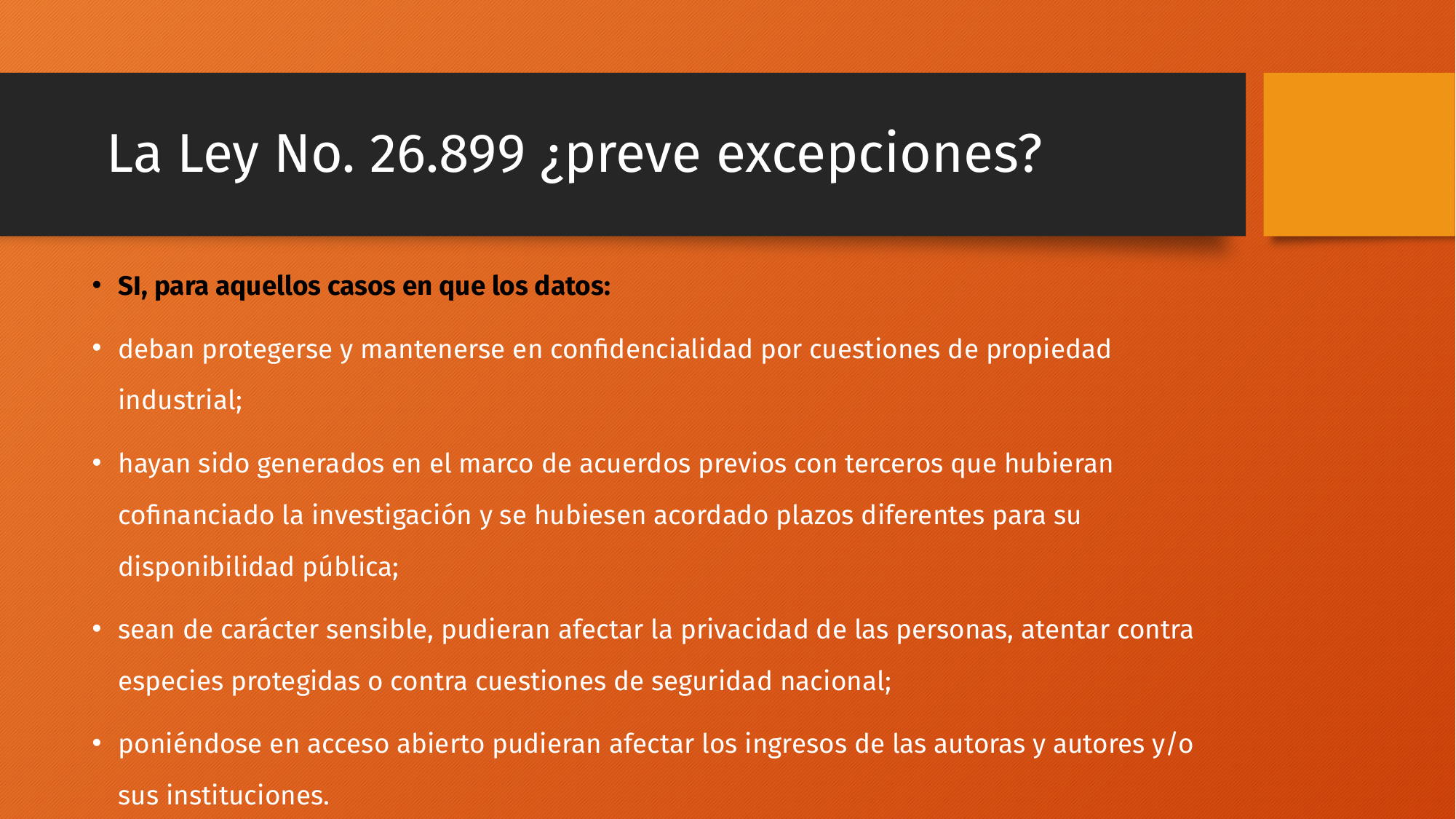

# La Ley No. 26.899 ¿preve excepciones?
SI, para aquellos casos en que los datos:
deban protegerse y mantenerse en confidencialidad por cuestiones de propiedad industrial;
hayan sido generados en el marco de acuerdos previos con terceros que hubieran cofinanciado la investigación y se hubiesen acordado plazos diferentes para su disponibilidad pública;
sean de carácter sensible, pudieran afectar la privacidad de las personas, atentar contra especies protegidas o contra cuestiones de seguridad nacional;
poniéndose en acceso abierto pudieran afectar los ingresos de las autoras y autores y/o sus instituciones.